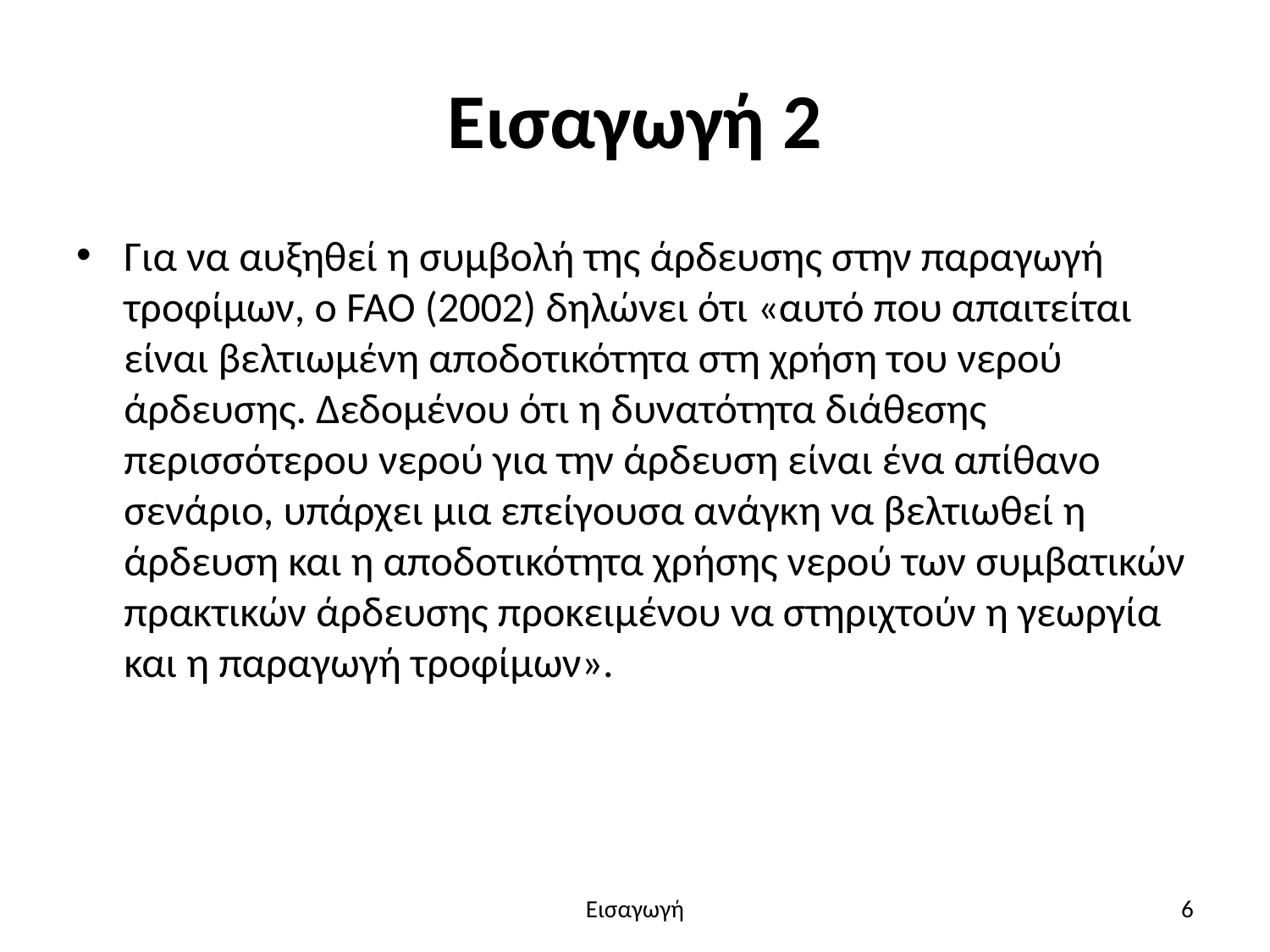

# Εισαγωγή 2
Για να αυξηθεί η συμβολή της άρδευσης στην παραγωγή τροφίμων, ο FAO (2002) δηλώνει ότι «αυτό που απαιτείται είναι βελτιωμένη αποδοτικότητα στη χρήση του νερού άρδευσης. Δεδομένου ότι η δυνατότητα διάθεσης περισσότερου νερού για την άρδευση είναι ένα απίθανο σενάριο, υπάρχει μια επείγουσα ανάγκη να βελτιωθεί η άρδευση και η αποδοτικότητα χρήσης νερού των συμβατικών πρακτικών άρδευσης προκειμένου να στηριχτούν η γεωργία και η παραγωγή τροφίμων».

Εισαγωγή
6